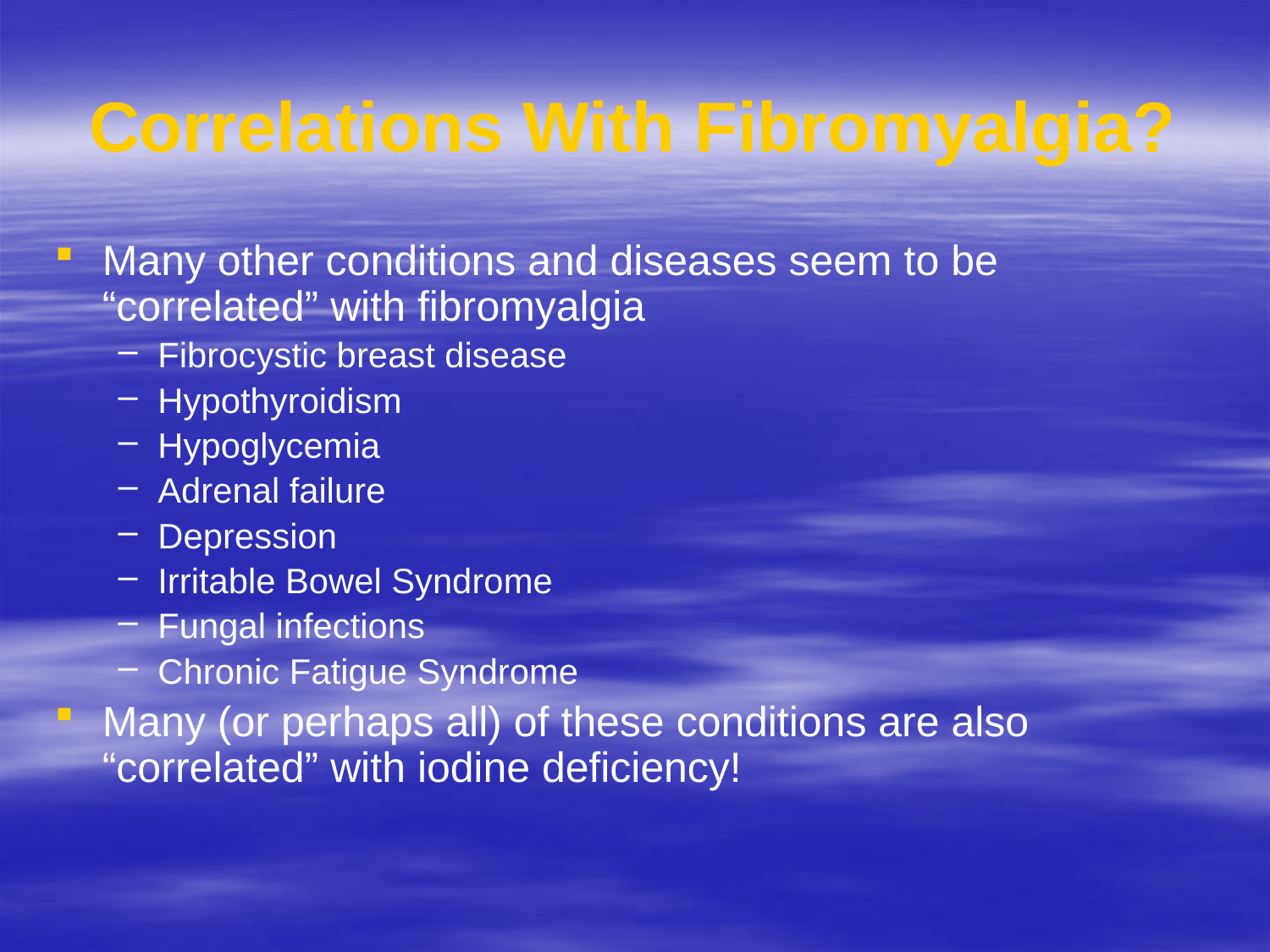

# Correlations With Fibromyalgia?
Many other conditions and diseases seem to be “correlated” with fibromyalgia
Fibrocystic breast disease
Hypothyroidism
Hypoglycemia
Adrenal failure
Depression
Irritable Bowel Syndrome
Fungal infections
Chronic Fatigue Syndrome
Many (or perhaps all) of these conditions are also “correlated” with iodine deficiency!